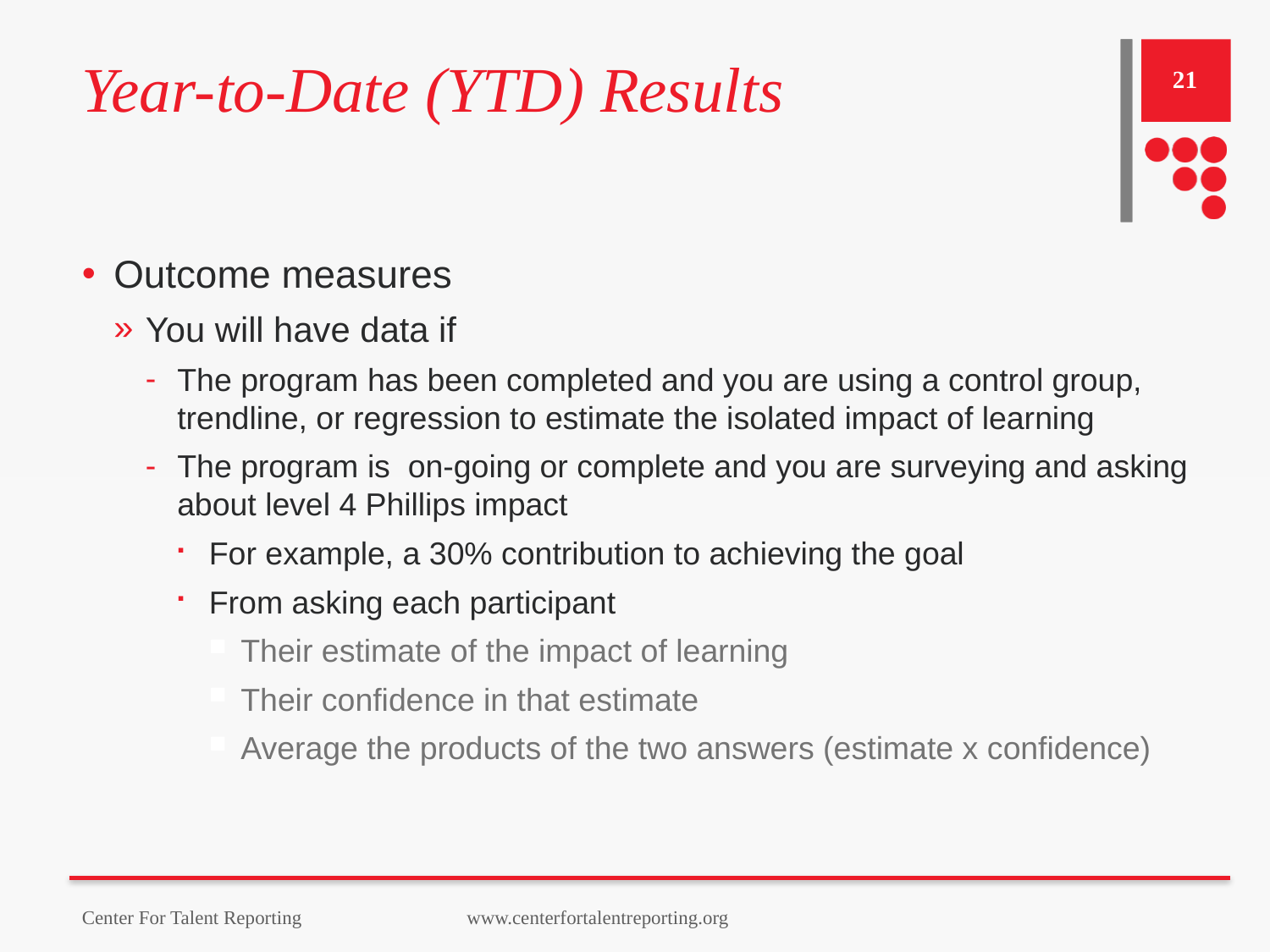

# Year-to-Date (YTD) Results
21
Outcome measures
You will have data if
The program has been completed and you are using a control group, trendline, or regression to estimate the isolated impact of learning
The program is  on-going or complete and you are surveying and asking about level 4 Phillips impact
For example, a 30% contribution to achieving the goal
From asking each participant
Their estimate of the impact of learning
Their confidence in that estimate
Average the products of the two answers (estimate x confidence)
Center For Talent Reporting                                  www.centerfortalentreporting.org